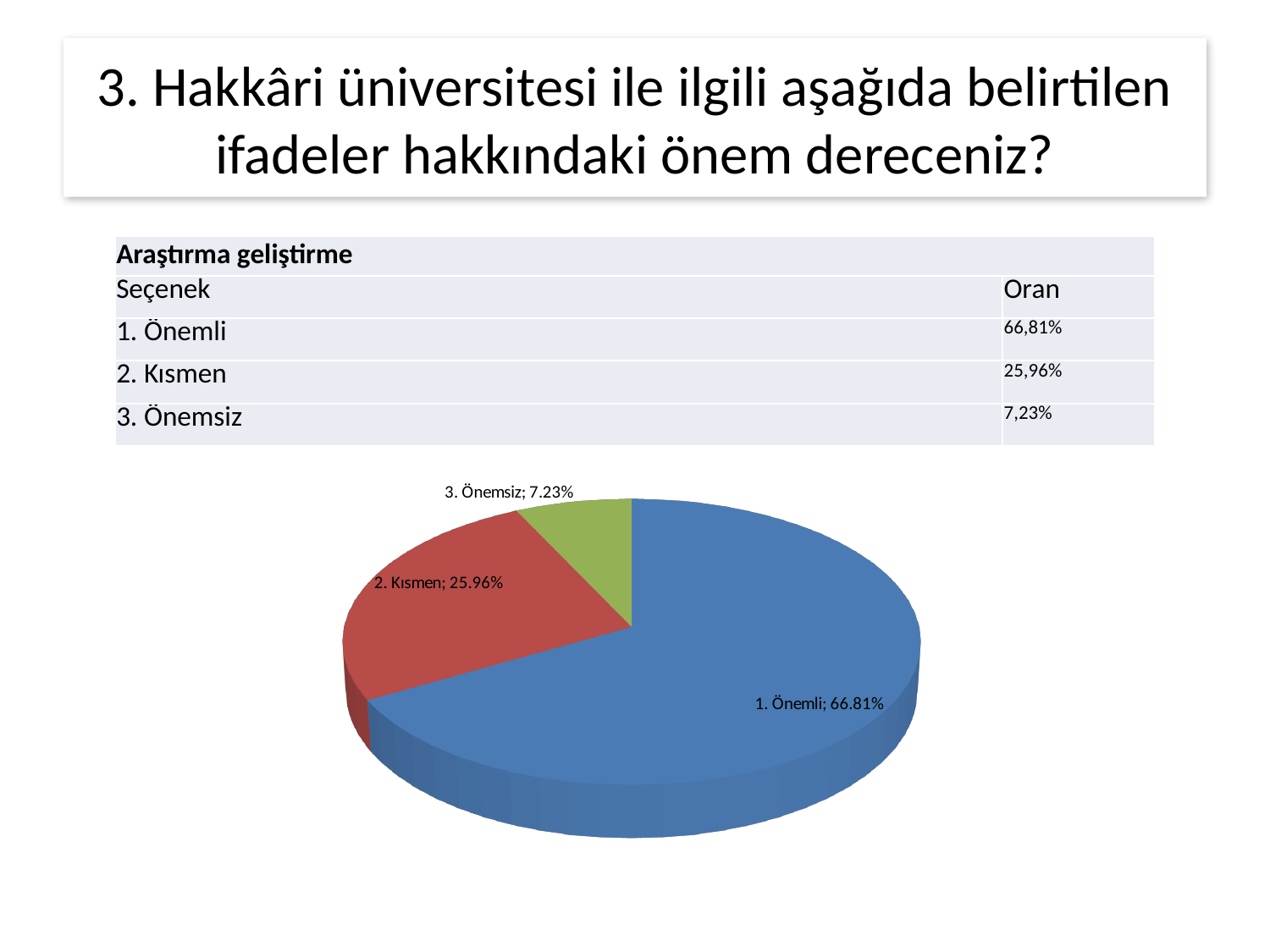

# 3. Hakkâri üniversitesi ile ilgili aşağıda belirtilen ifadeler hakkındaki önem dereceniz?
| Araştırma geliştirme |  |
| --- | --- |
| Seçenek | Oran |
| 1. Önemli | 66,81% |
| 2. Kısmen | 25,96% |
| 3. Önemsiz | 7,23% |

[unsupported chart]